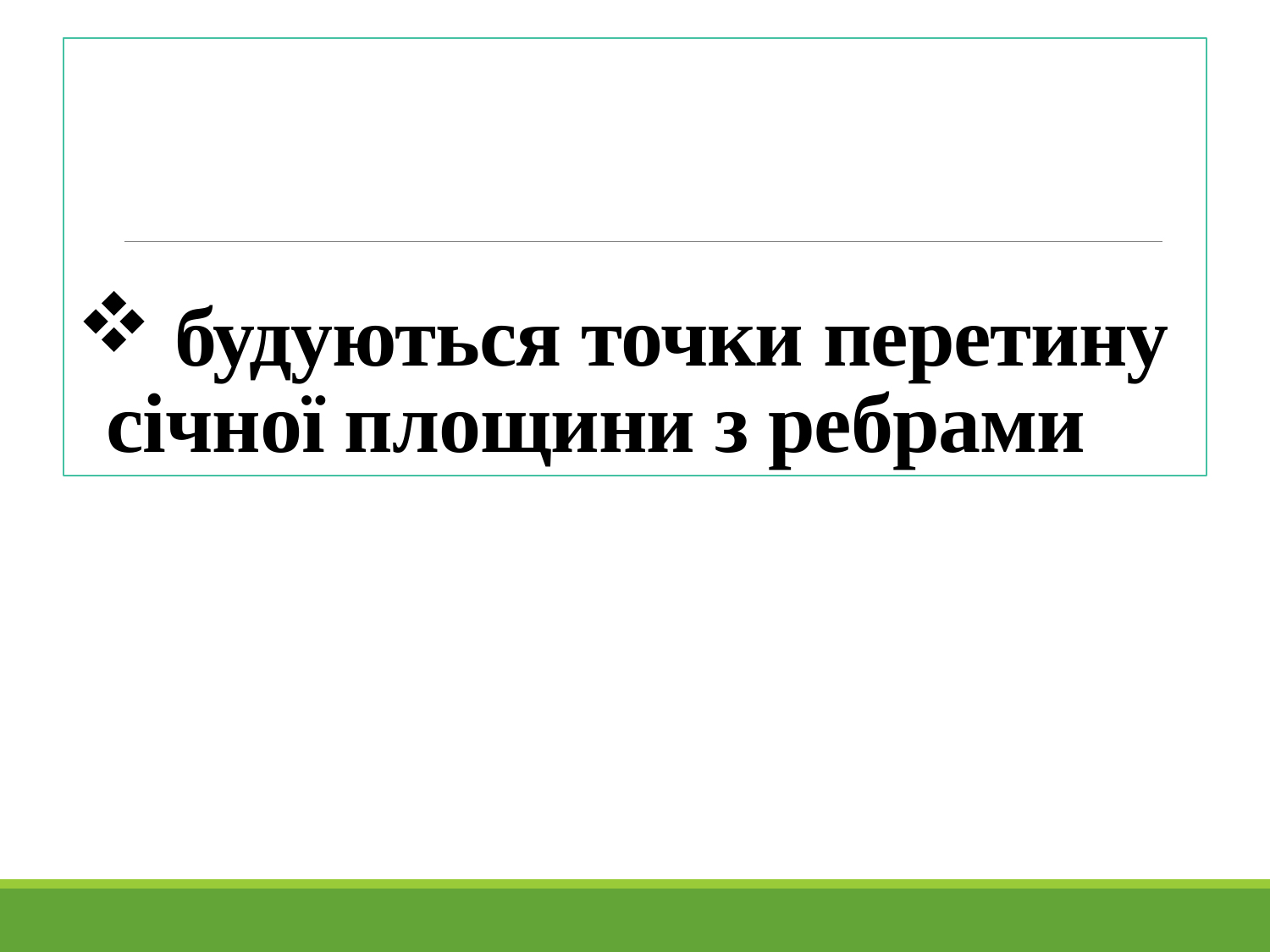

# будуються точки перетину січної площини з ребрами